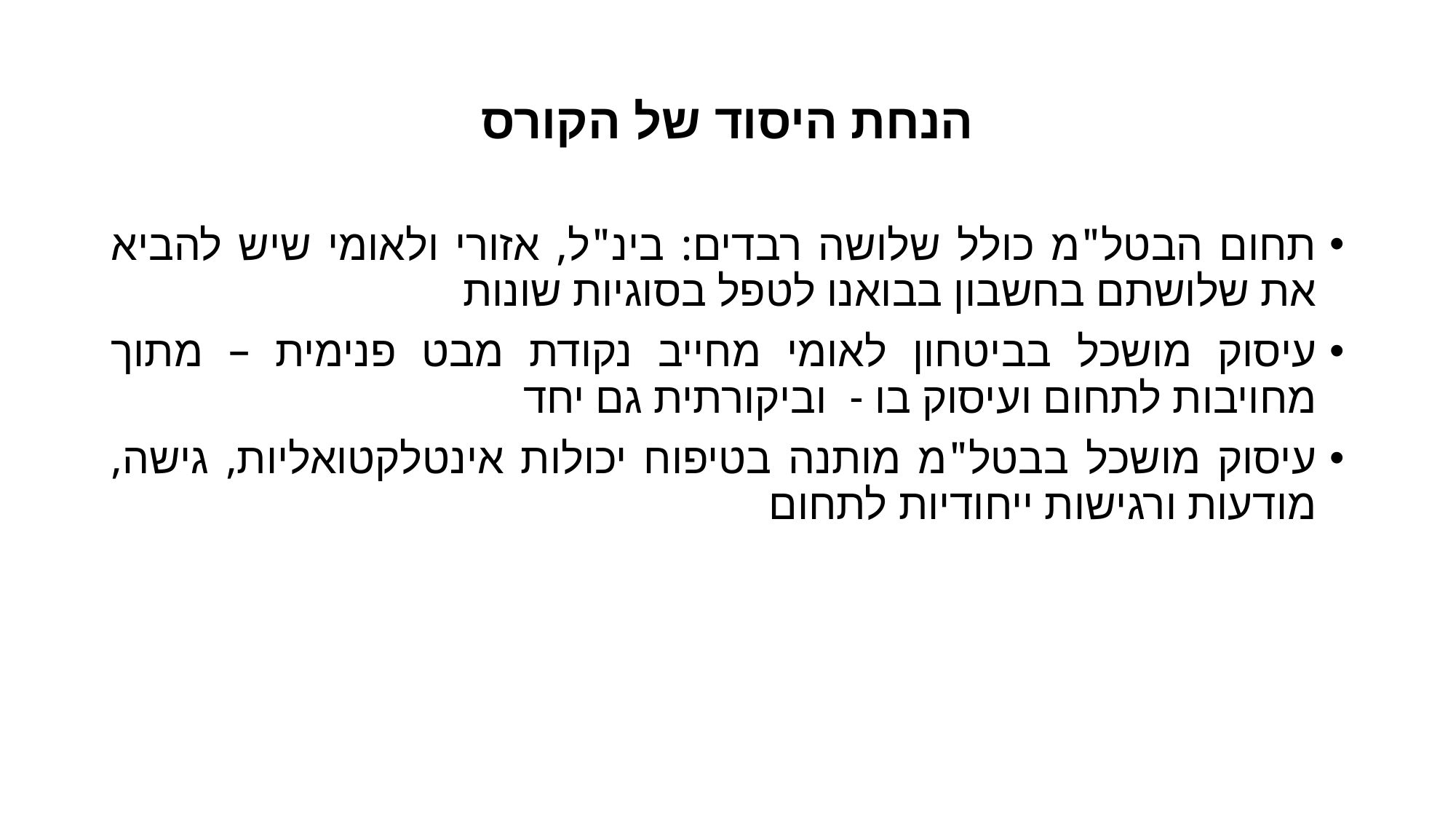

# הנחת היסוד של הקורס
תחום הבטל"מ כולל שלושה רבדים: בינ"ל, אזורי ולאומי שיש להביא את שלושתם בחשבון בבואנו לטפל בסוגיות שונות
עיסוק מושכל בביטחון לאומי מחייב נקודת מבט פנימית – מתוך מחויבות לתחום ועיסוק בו -  וביקורתית גם יחד
עיסוק מושכל בבטל"מ מותנה בטיפוח יכולות אינטלקטואליות, גישה, מודעות ורגישות ייחודיות לתחום